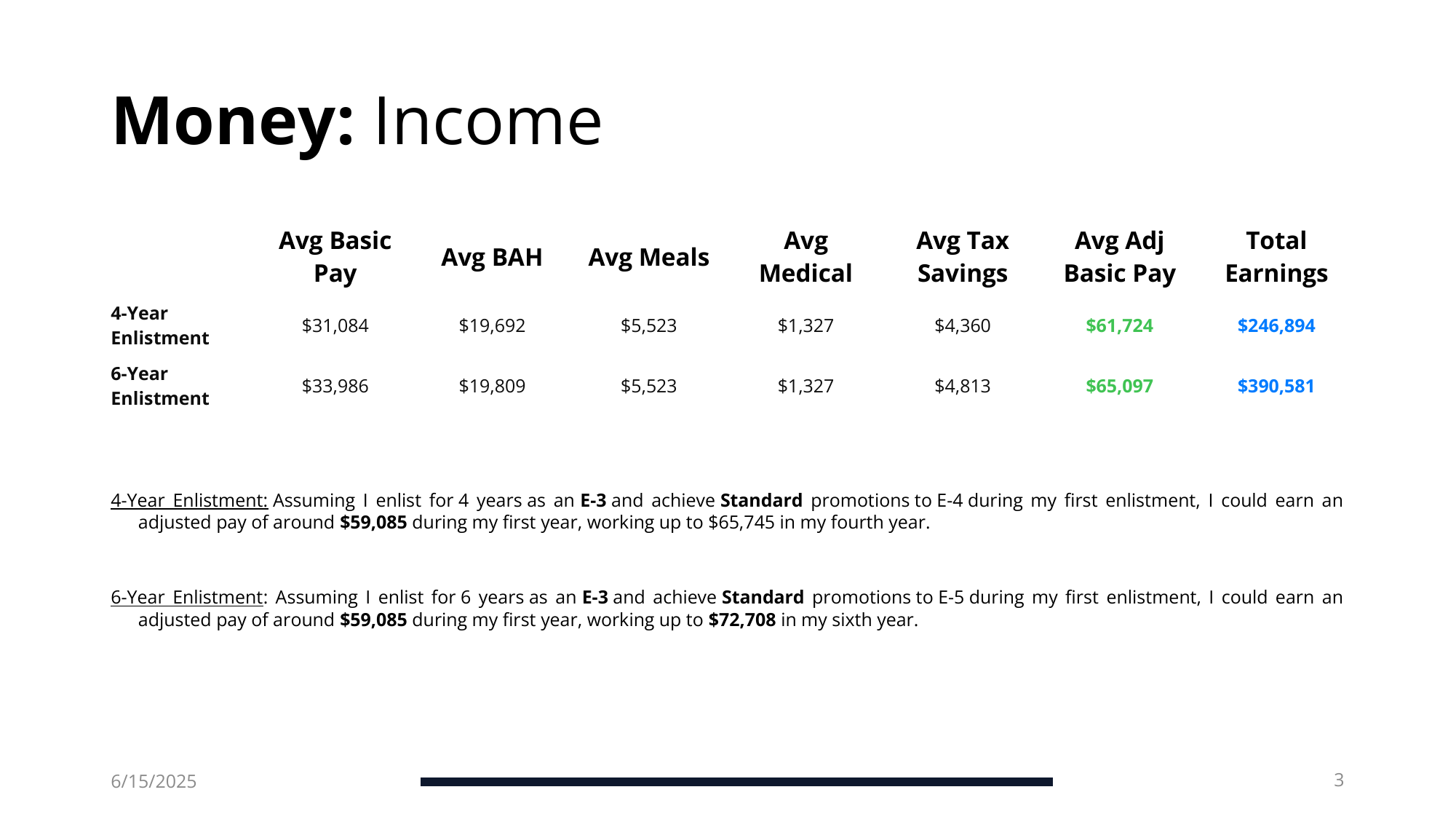

# Money: Income
|  | Avg Basic Pay | Avg BAH | Avg Meals | Avg Medical | Avg Tax Savings | Avg Adj Basic Pay | Total Earnings |
| --- | --- | --- | --- | --- | --- | --- | --- |
| 4-Year Enlistment | $31,084 | $19,692 | $5,523 | $1,327 | $4,360 | $61,724 | $246,894 |
| 6-Year Enlistment | $33,986 | $19,809 | $5,523 | $1,327 | $4,813 | $65,097 | $390,581 |
4-Year Enlistment: Assuming I enlist for 4 years as an E-3 and achieve Standard promotions to E-4 during my first enlistment, I could earn an adjusted pay of around $59,085 during my first year, working up to $65,745 in my fourth year.

6-Year Enlistment: Assuming I enlist for 6 years as an E-3 and achieve Standard promotions to E-5 during my first enlistment, I could earn an adjusted pay of around $59,085 during my first year, working up to $72,708 in my sixth year.

6/15/2025
3